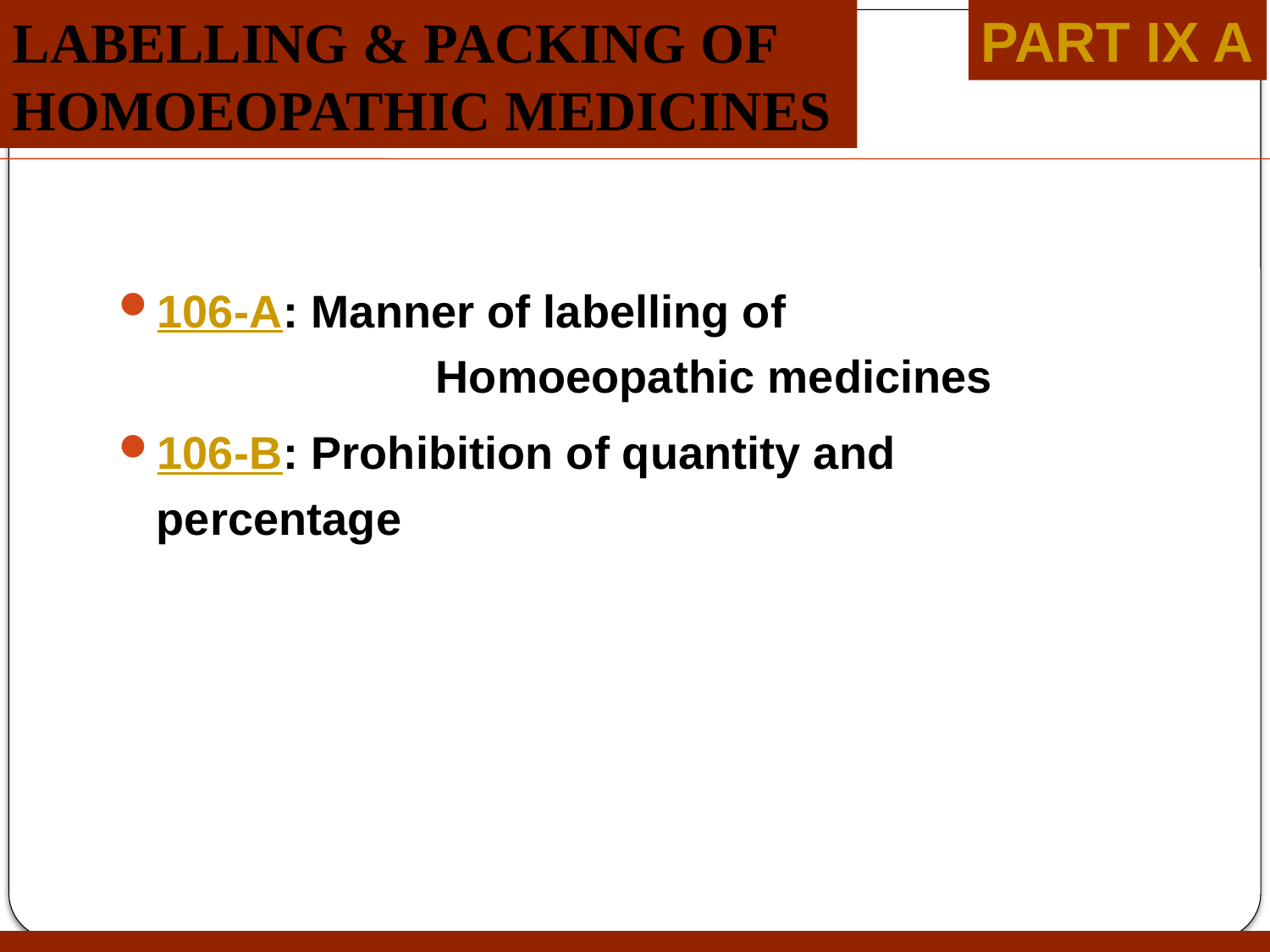

LABELLING & PACKING OF HOMOEOPATHIC MEDICINES
PART IX A

106-A	: Manner of labelling of 				  Homoeopathic medicines
106-B	: Prohibition of quantity and 		  percentage